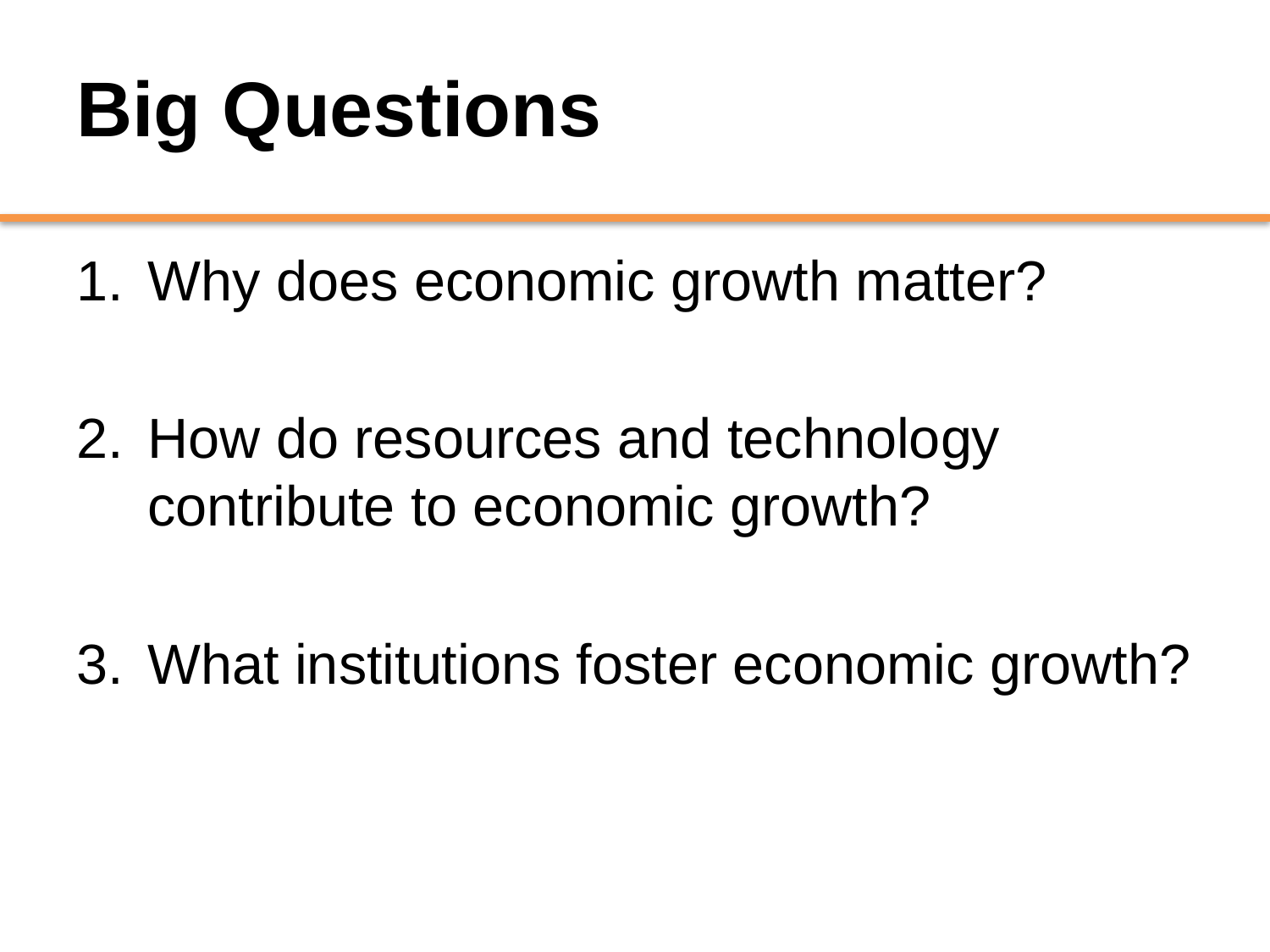

# Big Questions
Why does economic growth matter?

How do resources and technology contribute to economic growth?

What institutions foster economic growth?